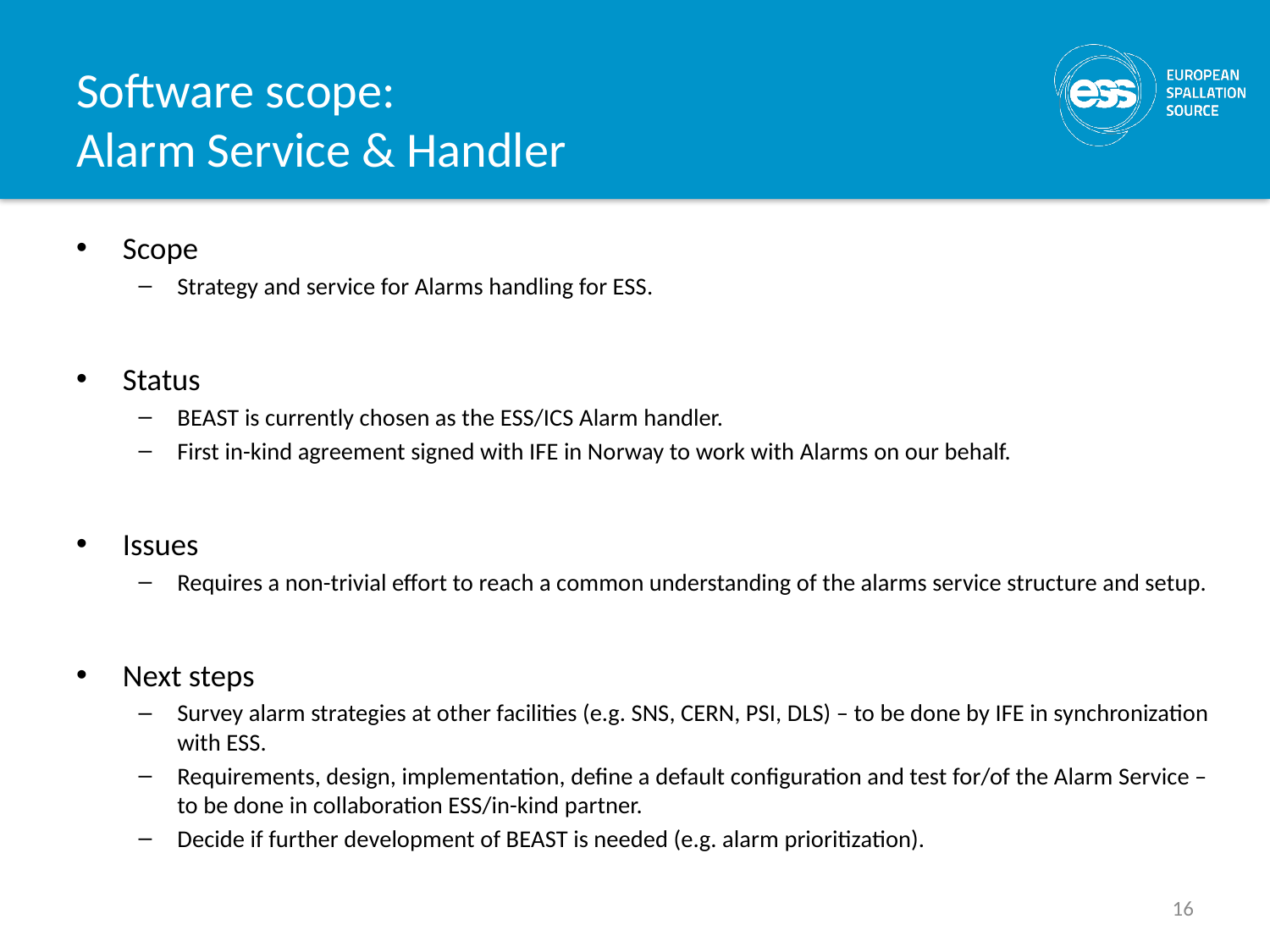

# Software scope: Alarm Service & Handler
Scope
Strategy and service for Alarms handling for ESS.

Status
BEAST is currently chosen as the ESS/ICS Alarm handler.
First in-kind agreement signed with IFE in Norway to work with Alarms on our behalf.

Issues
Requires a non-trivial effort to reach a common understanding of the alarms service structure and setup.

Next steps
Survey alarm strategies at other facilities (e.g. SNS, CERN, PSI, DLS) – to be done by IFE in synchronization with ESS.
Requirements, design, implementation, define a default configuration and test for/of the Alarm Service – to be done in collaboration ESS/in-kind partner.
Decide if further development of BEAST is needed (e.g. alarm prioritization).

16